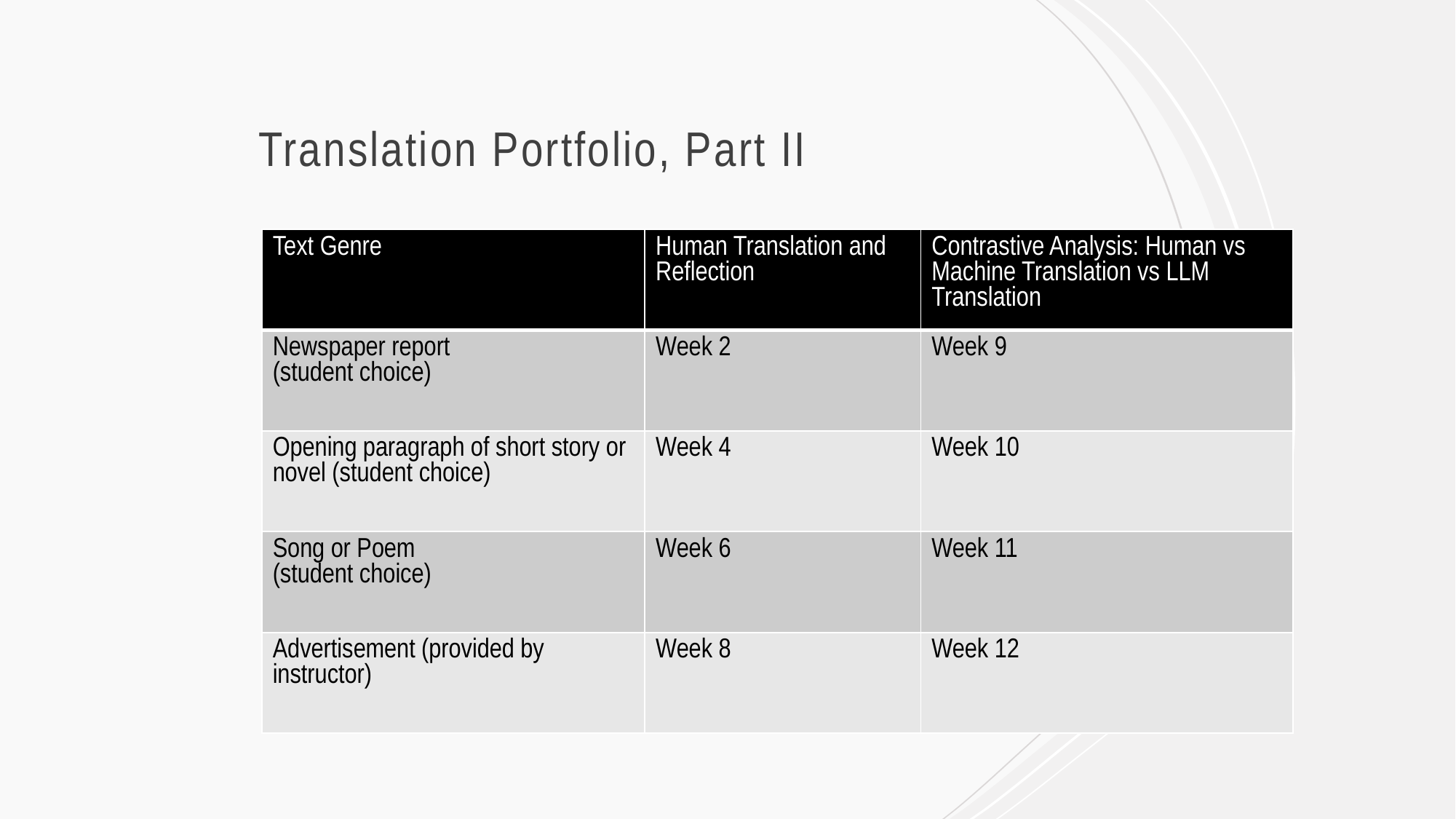

# Translation Portfolio, Part II
| Text Genre | Human Translation and Reflection | Contrastive Analysis: Human vs Machine Translation vs LLM Translation |
| --- | --- | --- |
| Newspaper report (student choice) | Week 2 | Week 9 |
| Opening paragraph of short story or novel (student choice) | Week 4 | Week 10 |
| Song or Poem (student choice) | Week 6 | Week 11 |
| Advertisement (provided by instructor) | Week 8 | Week 12 |